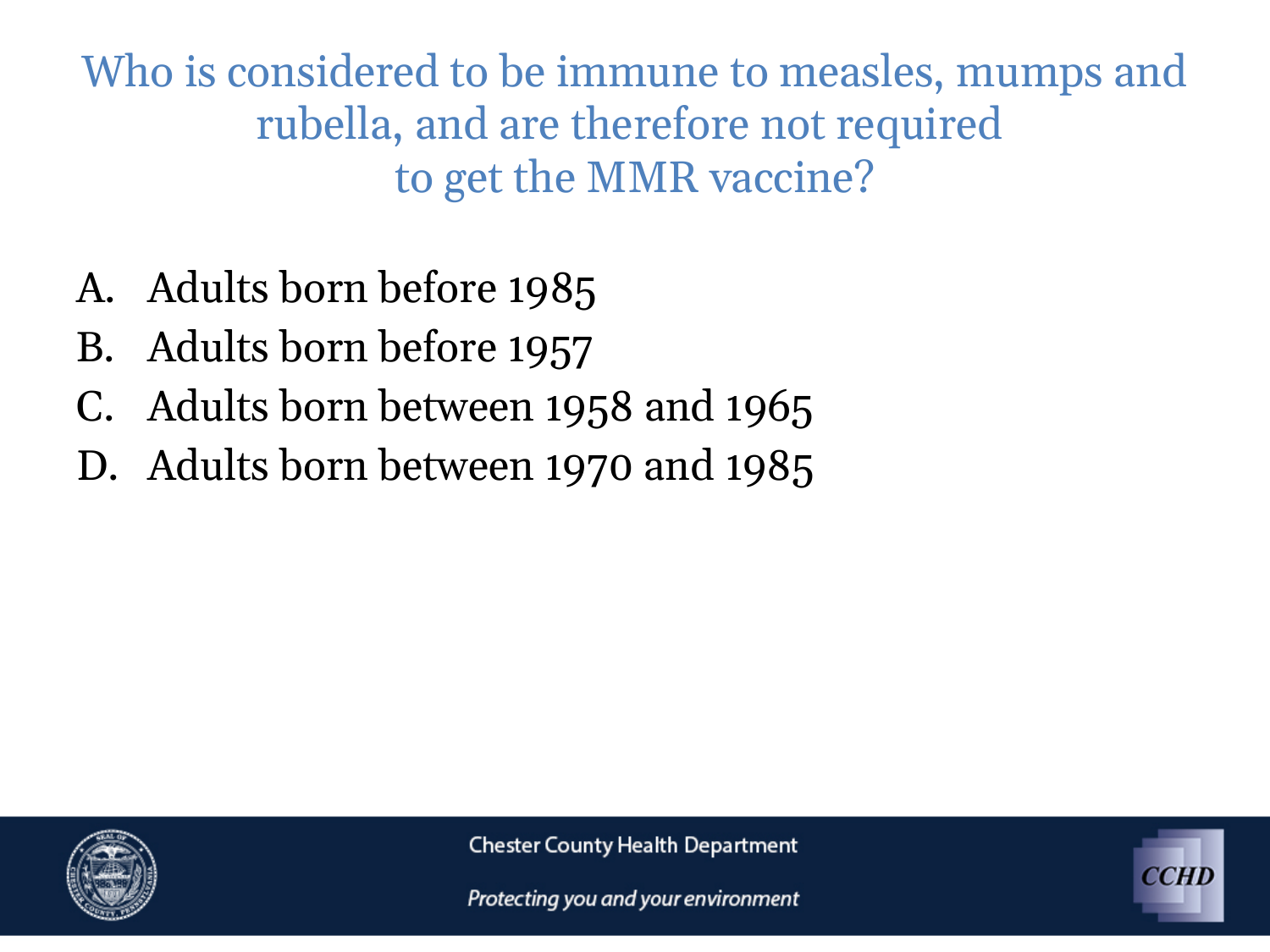

# Who is considered to be immune to measles, mumps and rubella, and are therefore not required to get the MMR vaccine?
Adults born before 1985
Adults born before 1957
Adults born between 1958 and 1965
Adults born between 1970 and 1985